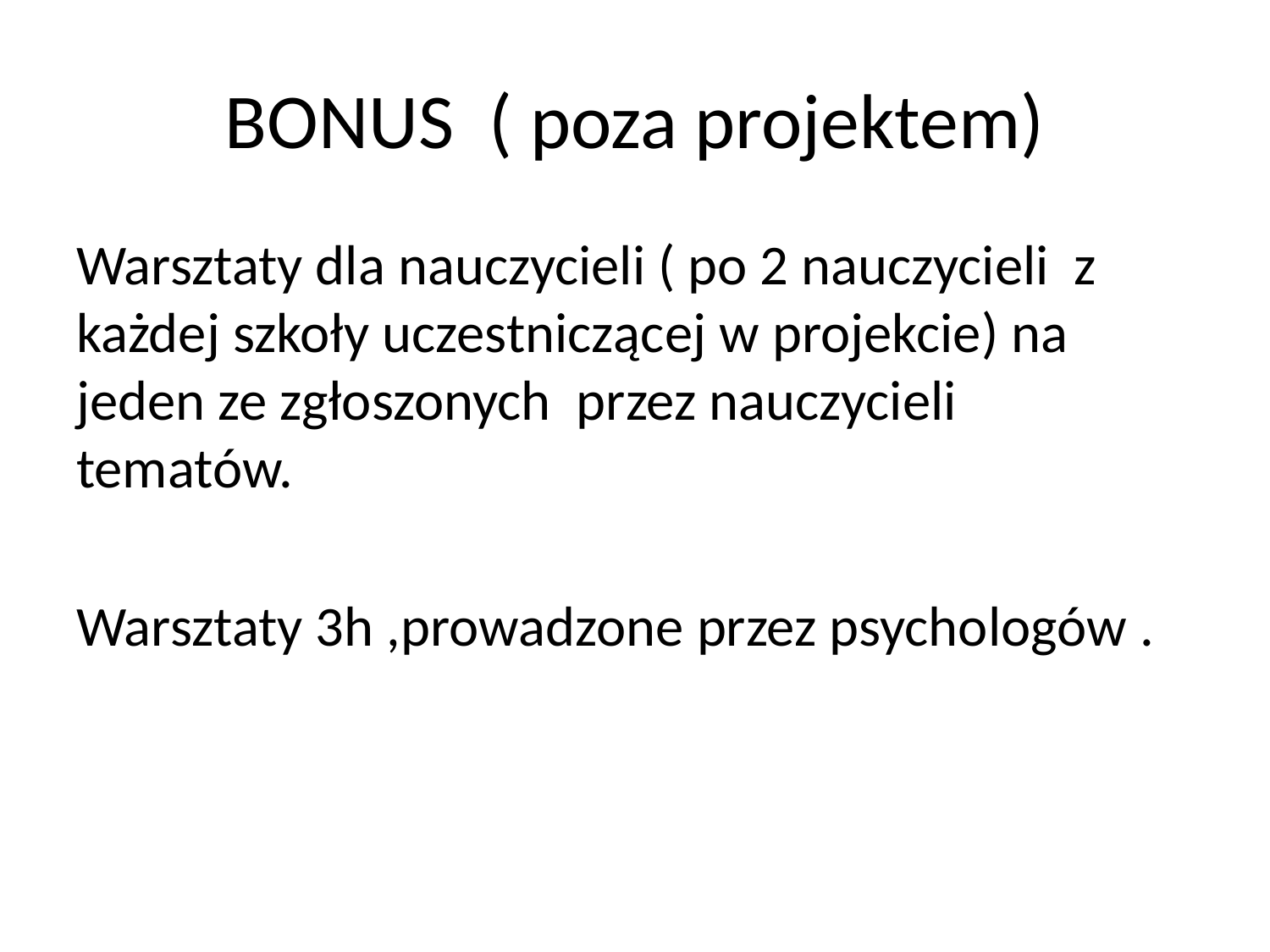

# BONUS  ( poza projektem)
Warsztaty dla nauczycieli ( po 2 nauczycieli  z każdej szkoły uczestniczącej w projekcie) na jeden ze zgłoszonych  przez nauczycieli  tematów.

Warsztaty 3h ,prowadzone przez psychologów .